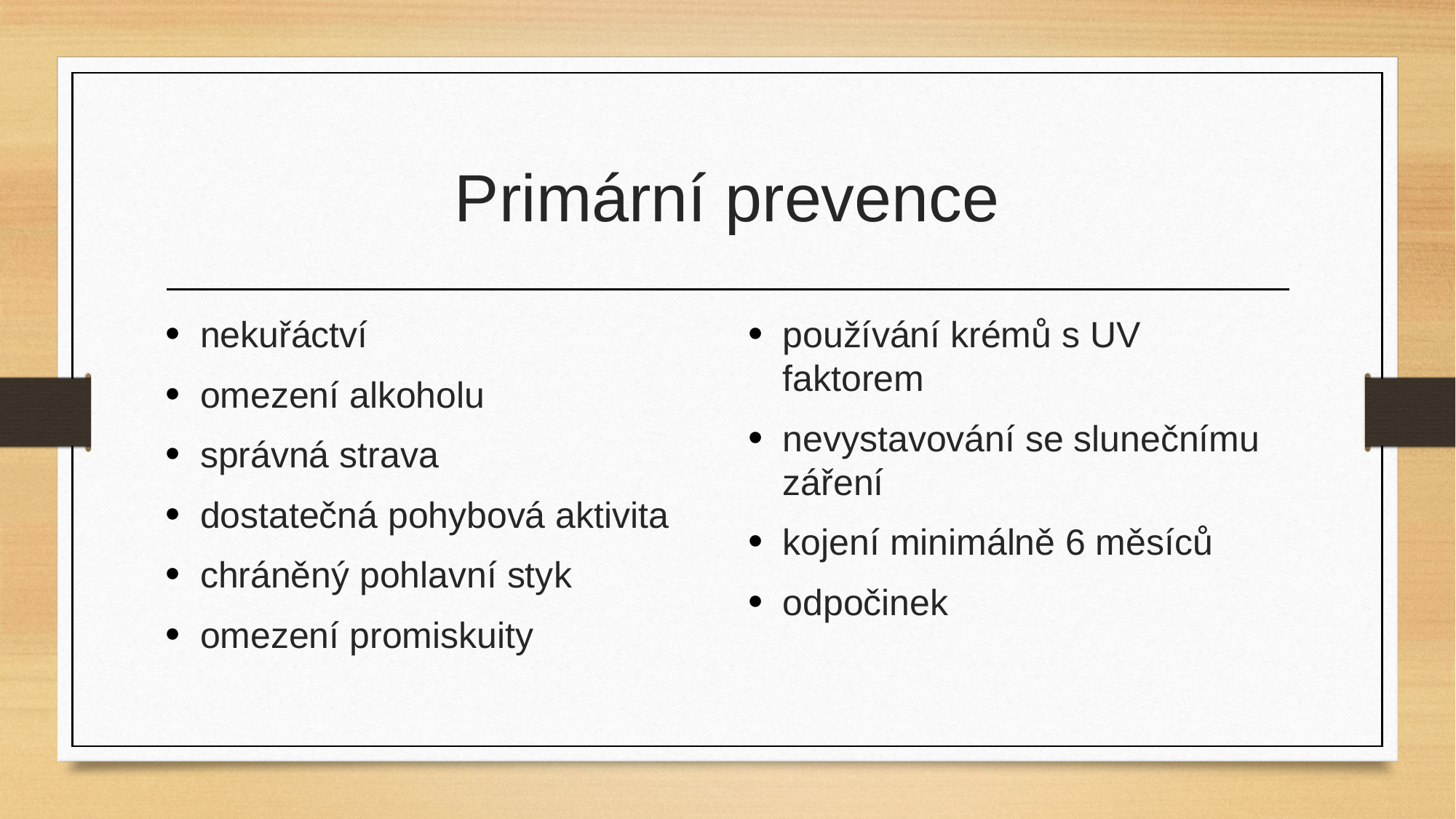

# Primární prevence
nekuřáctví
omezení alkoholu
správná strava
dostatečná pohybová aktivita
chráněný pohlavní styk
omezení promiskuity

používání krémů s UV faktorem
nevystavování se slunečnímu záření
kojení minimálně 6 měsíců
odpočinek